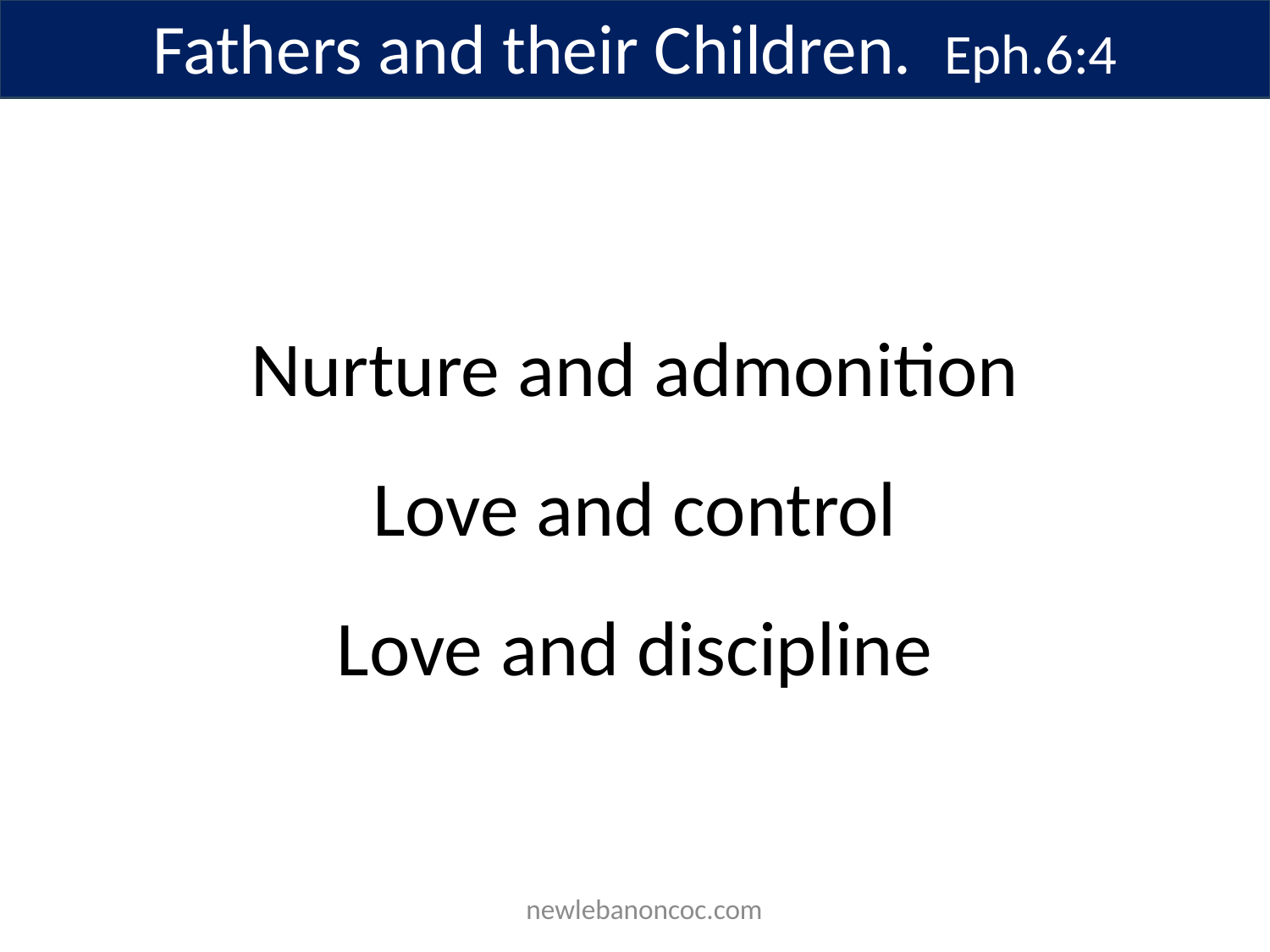

Fathers and their Children.  Eph.6:4
Nurture and admonition
Love and control
Love and discipline
   newlebanoncoc.com